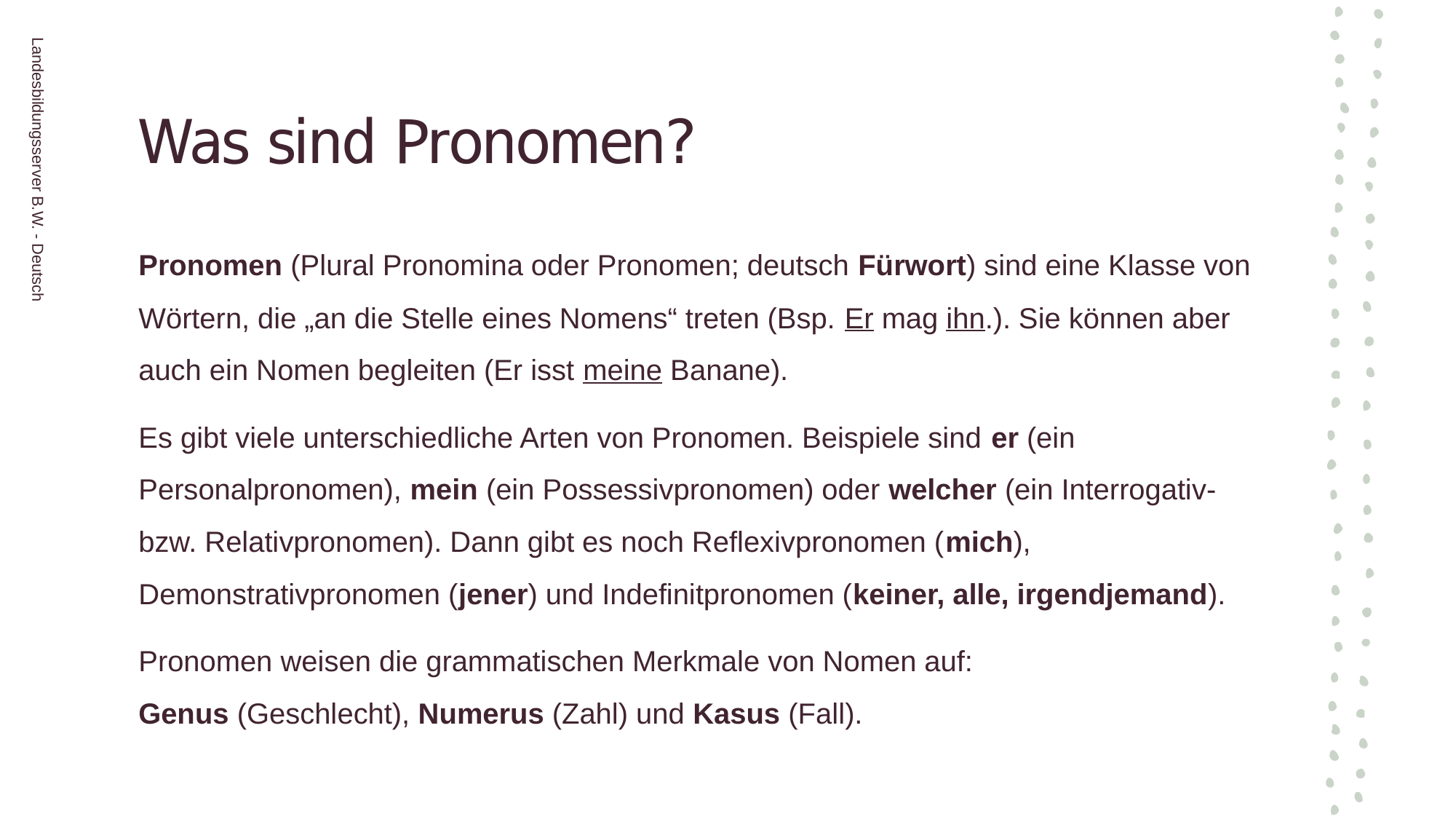

# Was sind Pronomen?
Pronomen (Plural Pronomina oder Pronomen; deutsch Fürwort) sind eine Klasse von Wörtern, die „an die Stelle eines Nomens“ treten (Bsp. Er mag ihn.). Sie können aber auch ein Nomen begleiten (Er isst meine Banane).
Es gibt viele unterschiedliche Arten von Pronomen. Beispiele sind er (ein Personalpronomen), mein (ein Possessivpronomen) oder welcher (ein Interrogativ- bzw. Relativpronomen). Dann gibt es noch Reflexivpronomen (mich), Demonstrativpronomen (jener) und Indefinitpronomen (keiner, alle, irgendjemand).
Pronomen weisen die grammatischen Merkmale von Nomen auf:
Genus (Geschlecht), Numerus (Zahl) und Kasus (Fall).
Landesbildungsserver B.W. - Deutsch